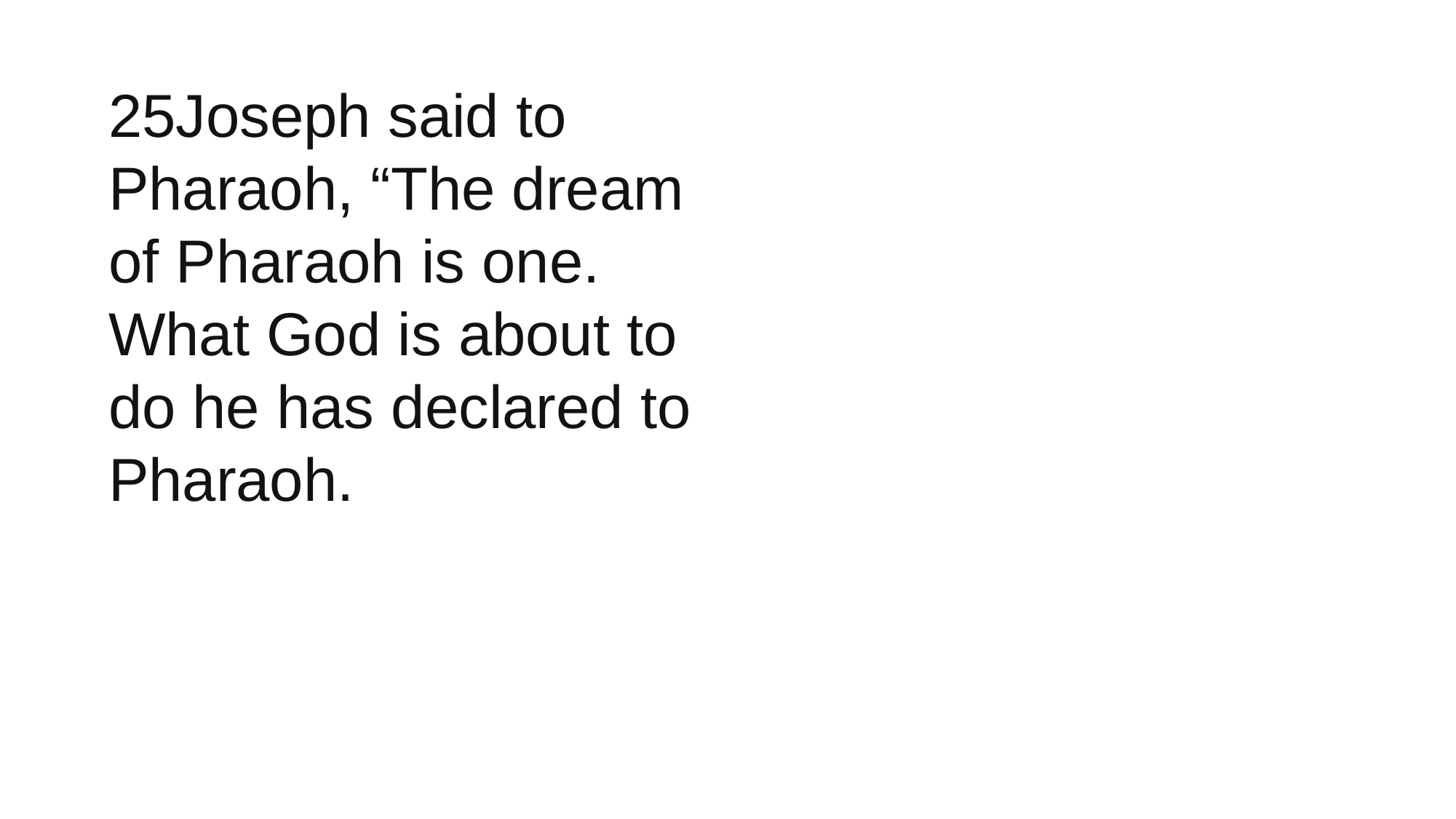

25Joseph said to Pharaoh, “The dream of Pharaoh is one. What God is about to do he has declared to Pharaoh.